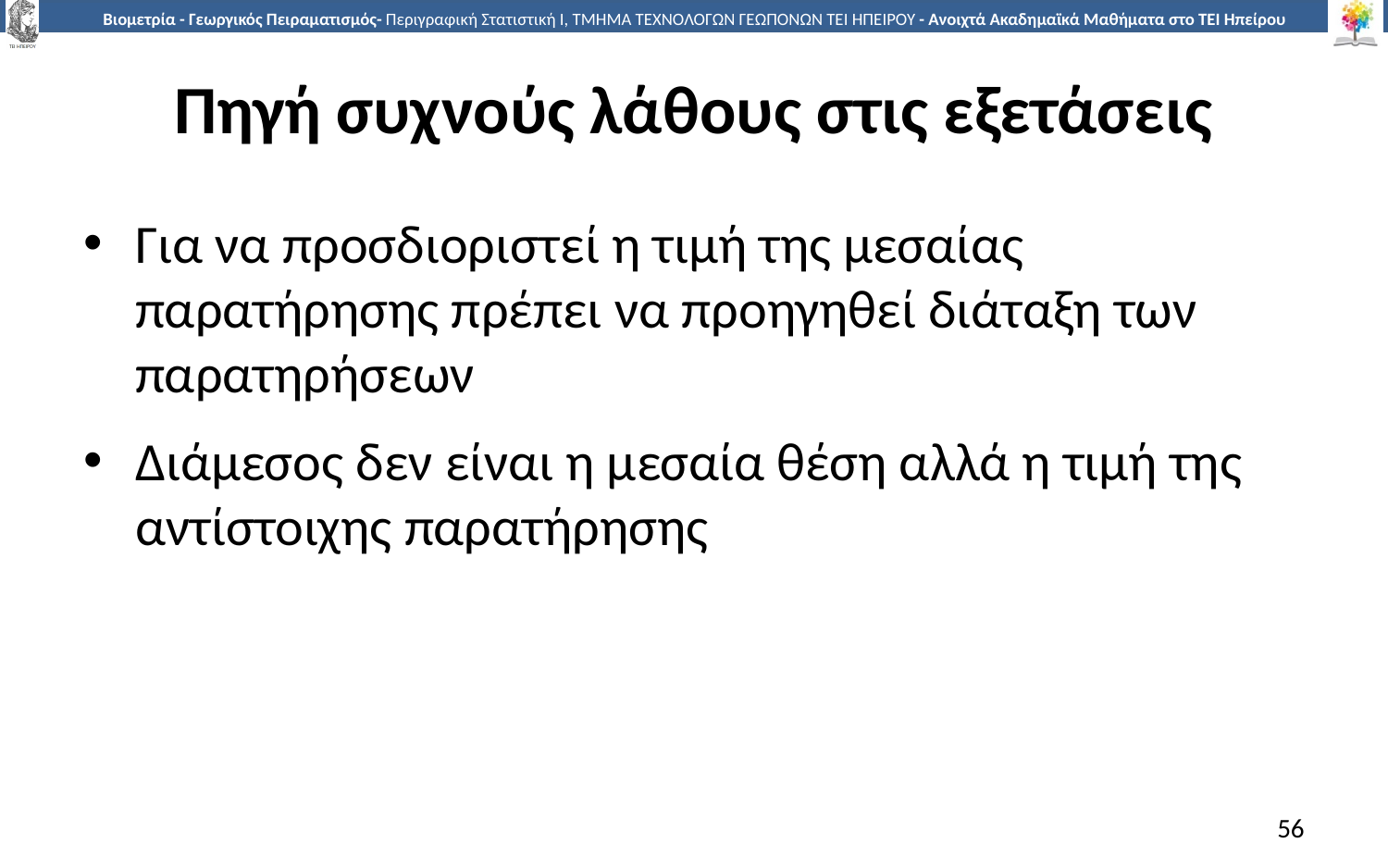

# Πηγή συχνούς λάθους στις εξετάσεις
Για να προσδιοριστεί η τιμή της μεσαίας παρατήρησης πρέπει να προηγηθεί διάταξη των παρατηρήσεων
Διάμεσος δεν είναι η μεσαία θέση αλλά η τιμή της αντίστοιχης παρατήρησης

56